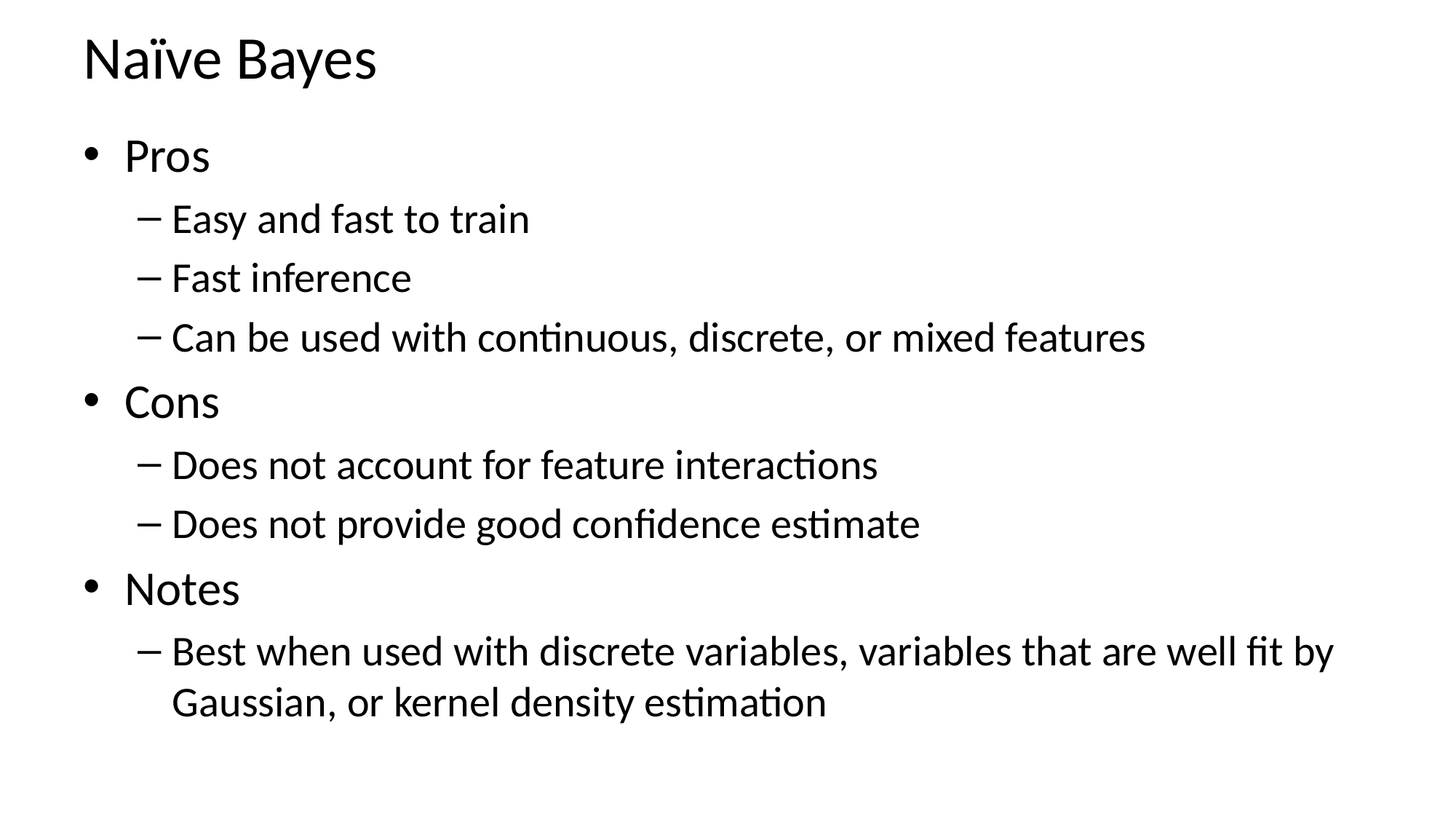

# Naïve Bayes
Pros
Easy and fast to train
Fast inference
Can be used with continuous, discrete, or mixed features
Cons
Does not account for feature interactions
Does not provide good confidence estimate
Notes
Best when used with discrete variables, variables that are well fit by Gaussian, or kernel density estimation